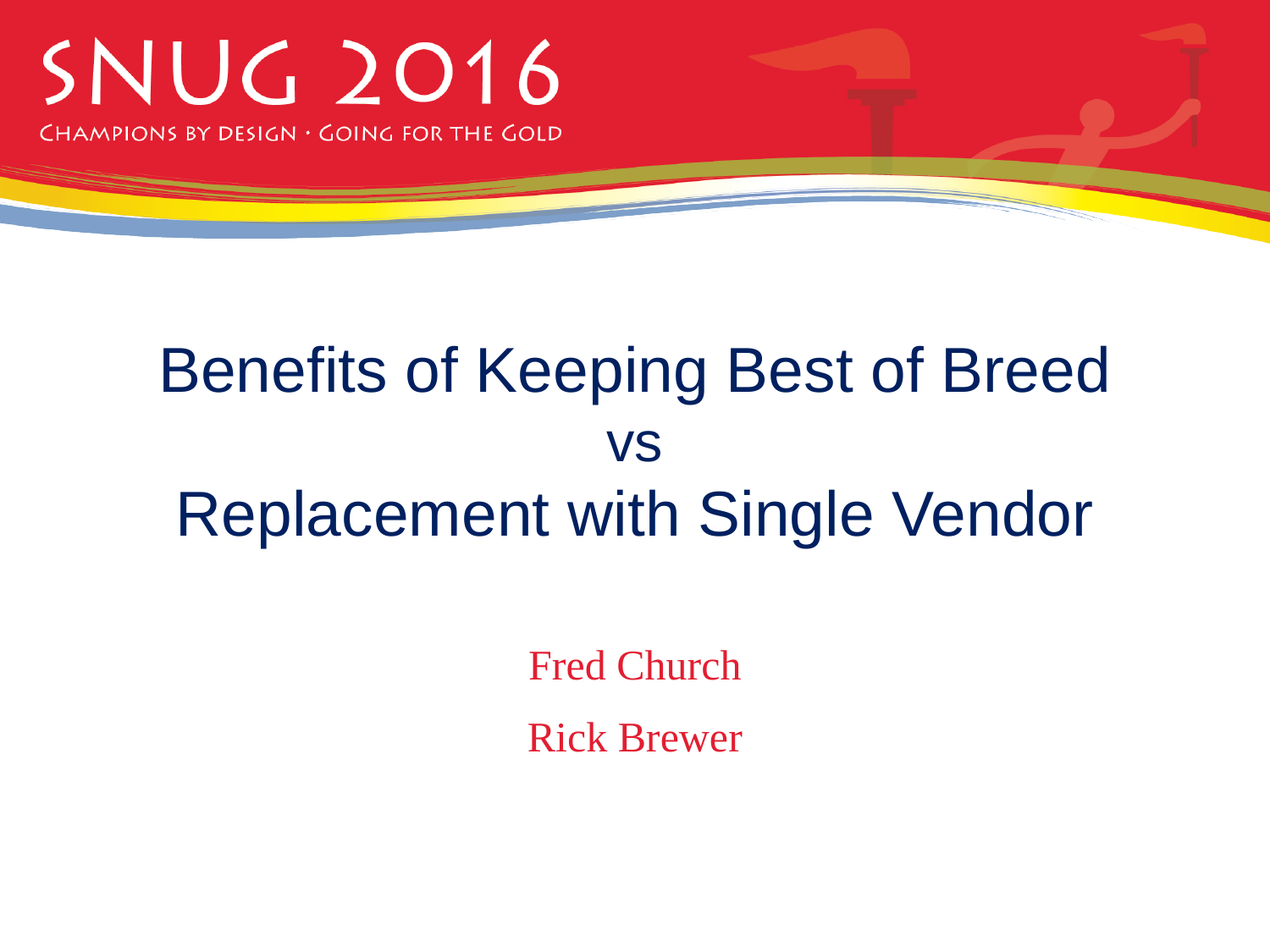

# Benefits of Keeping Best of Breed vs Replacement with Single Vendor
Fred Church
Rick Brewer